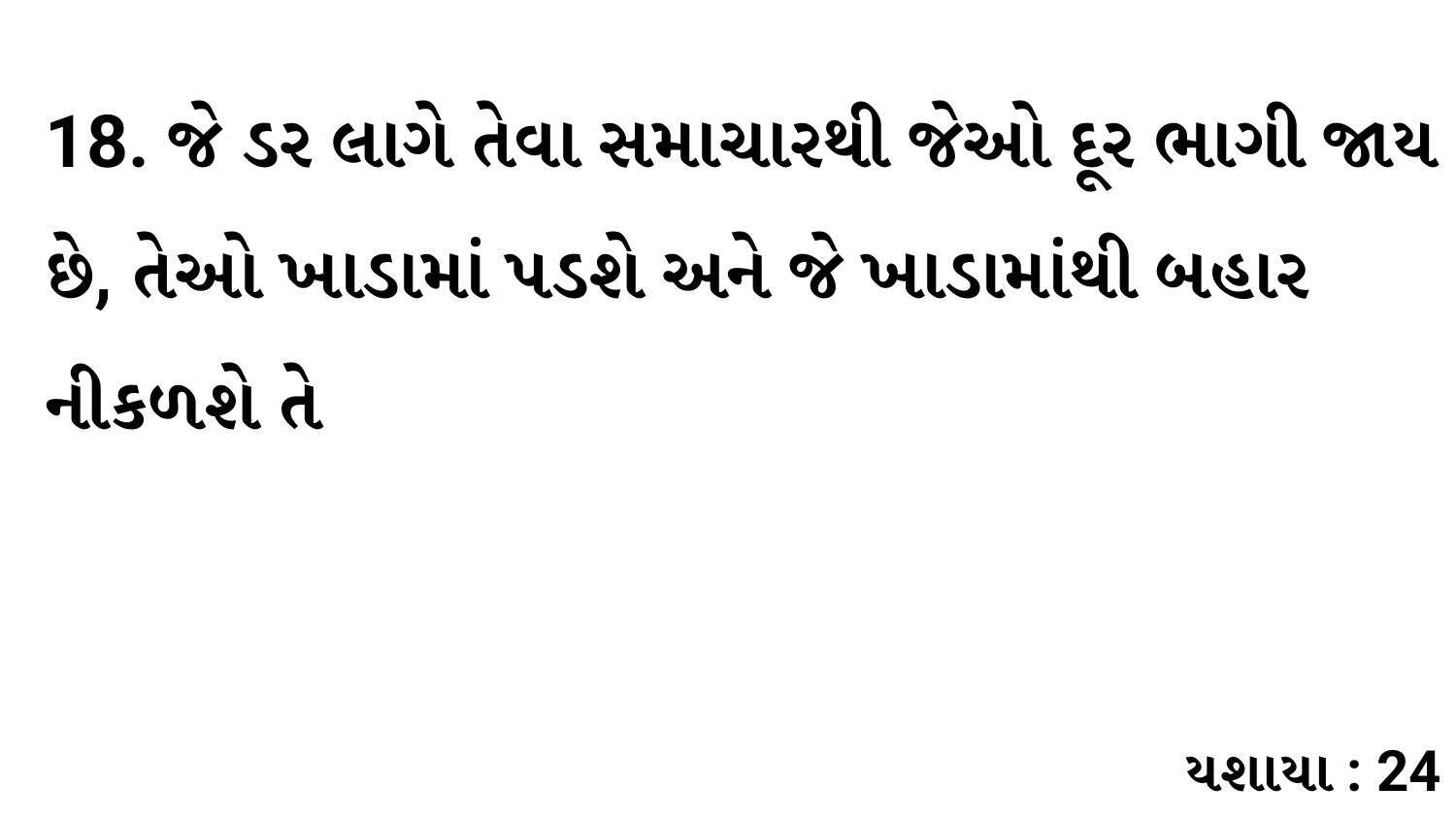

18. જે ડર લાગે તેવા સમાચારથી જેઓ દૂર ભાગી જાય છે, તેઓ ખાડામાં પડશે અને જે ખાડામાંથી બહાર નીકળશે તે
યશાયા : 24